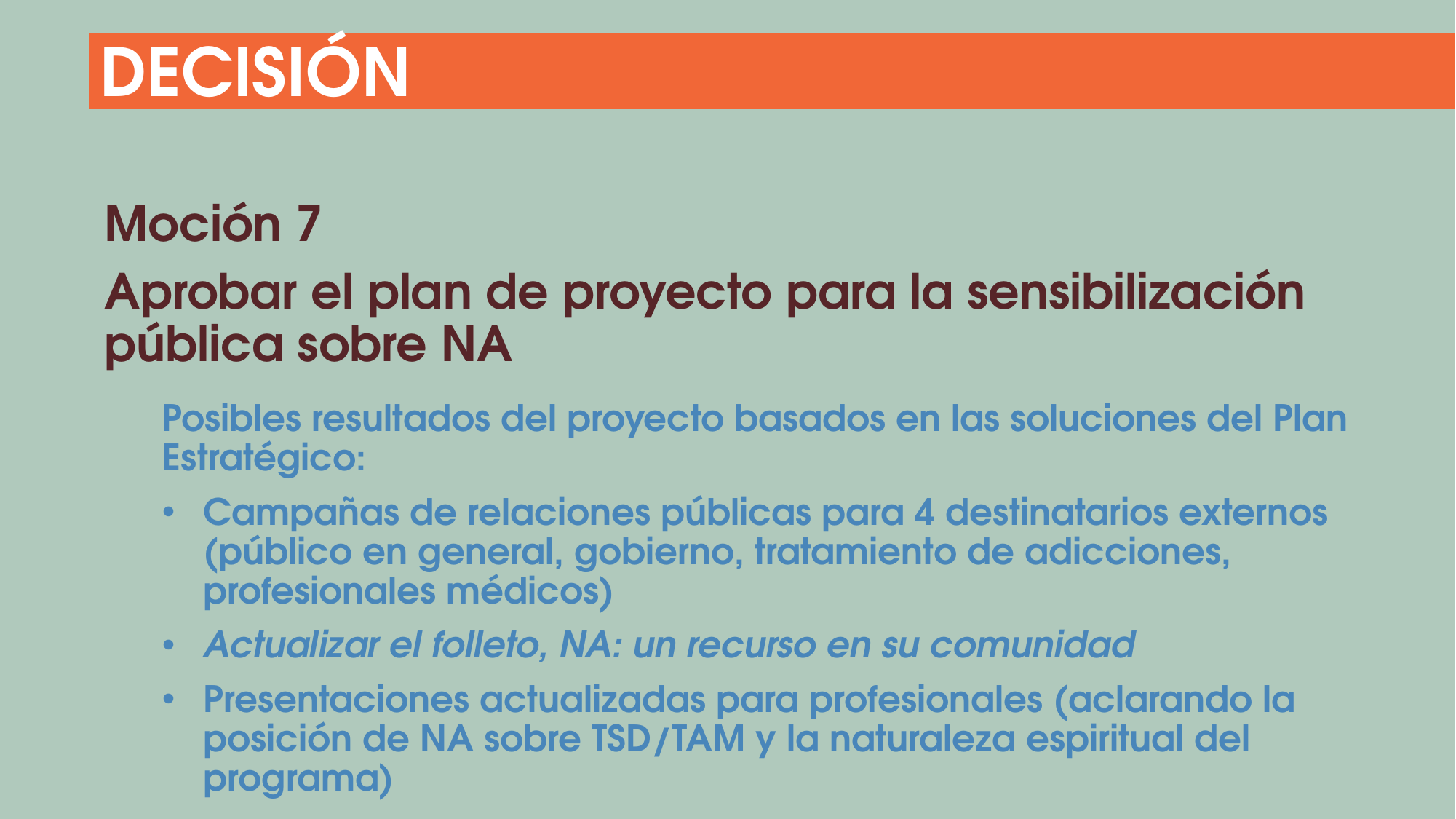

DECISIÓN
Moción 7
Aprobar el plan de proyecto para la sensibilización pública sobre NA
Posibles resultados del proyecto basados en las soluciones del Plan Estratégico:
Campañas de relaciones públicas para 4 destinatarios externos (público en general, gobierno, tratamiento de adicciones, profesionales médicos)
Actualizar el folleto, NA: un recurso en su comunidad
Presentaciones actualizadas para profesionales (aclarando la posición de NA sobre TSD/TAM y la naturaleza espiritual del programa)